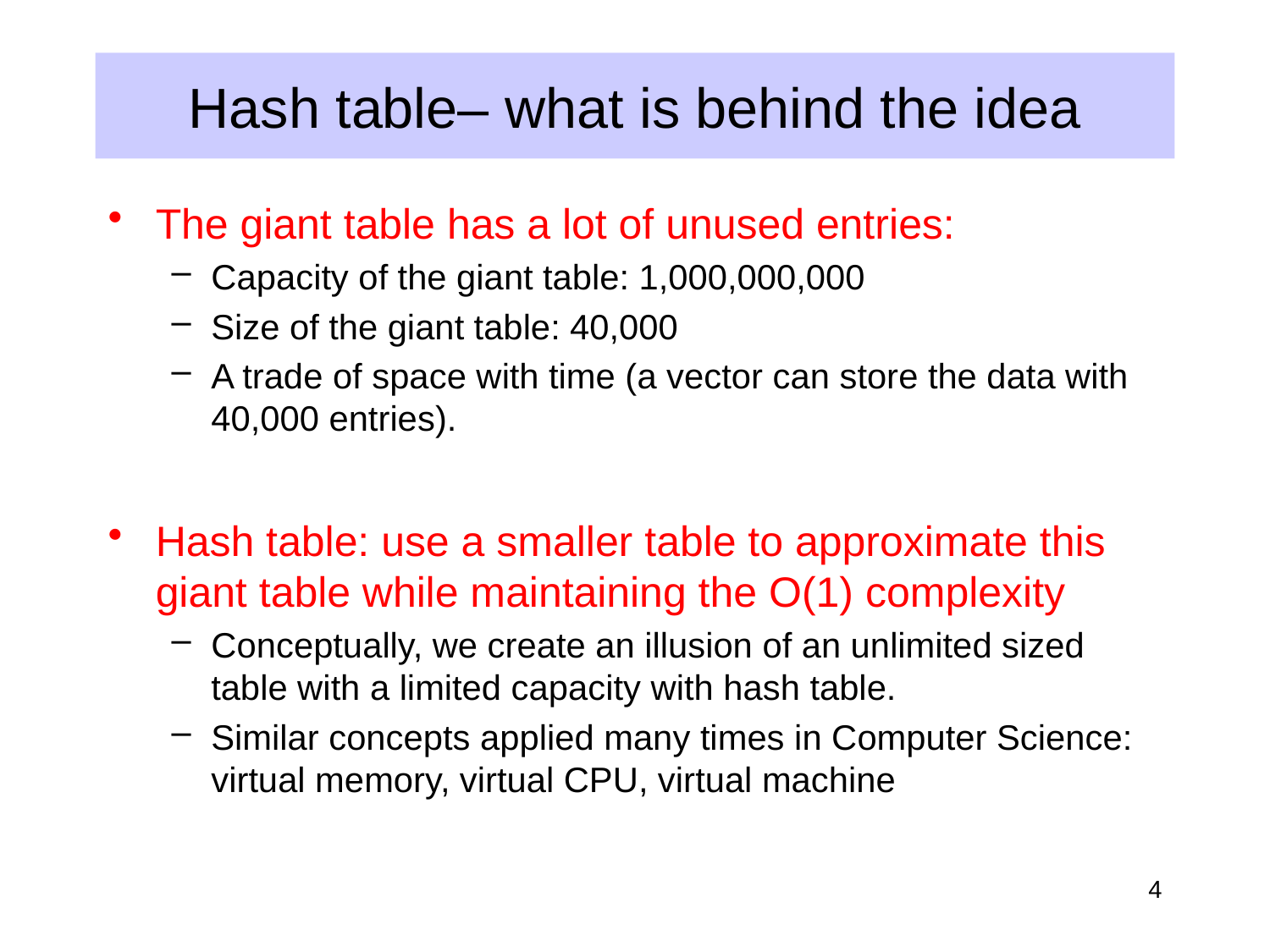

# Hash table– what is behind the idea
The giant table has a lot of unused entries:
Capacity of the giant table: 1,000,000,000
Size of the giant table: 40,000
A trade of space with time (a vector can store the data with 40,000 entries).

Hash table: use a smaller table to approximate this giant table while maintaining the O(1) complexity
Conceptually, we create an illusion of an unlimited sized table with a limited capacity with hash table.
Similar concepts applied many times in Computer Science:  virtual memory, virtual CPU, virtual machine

4